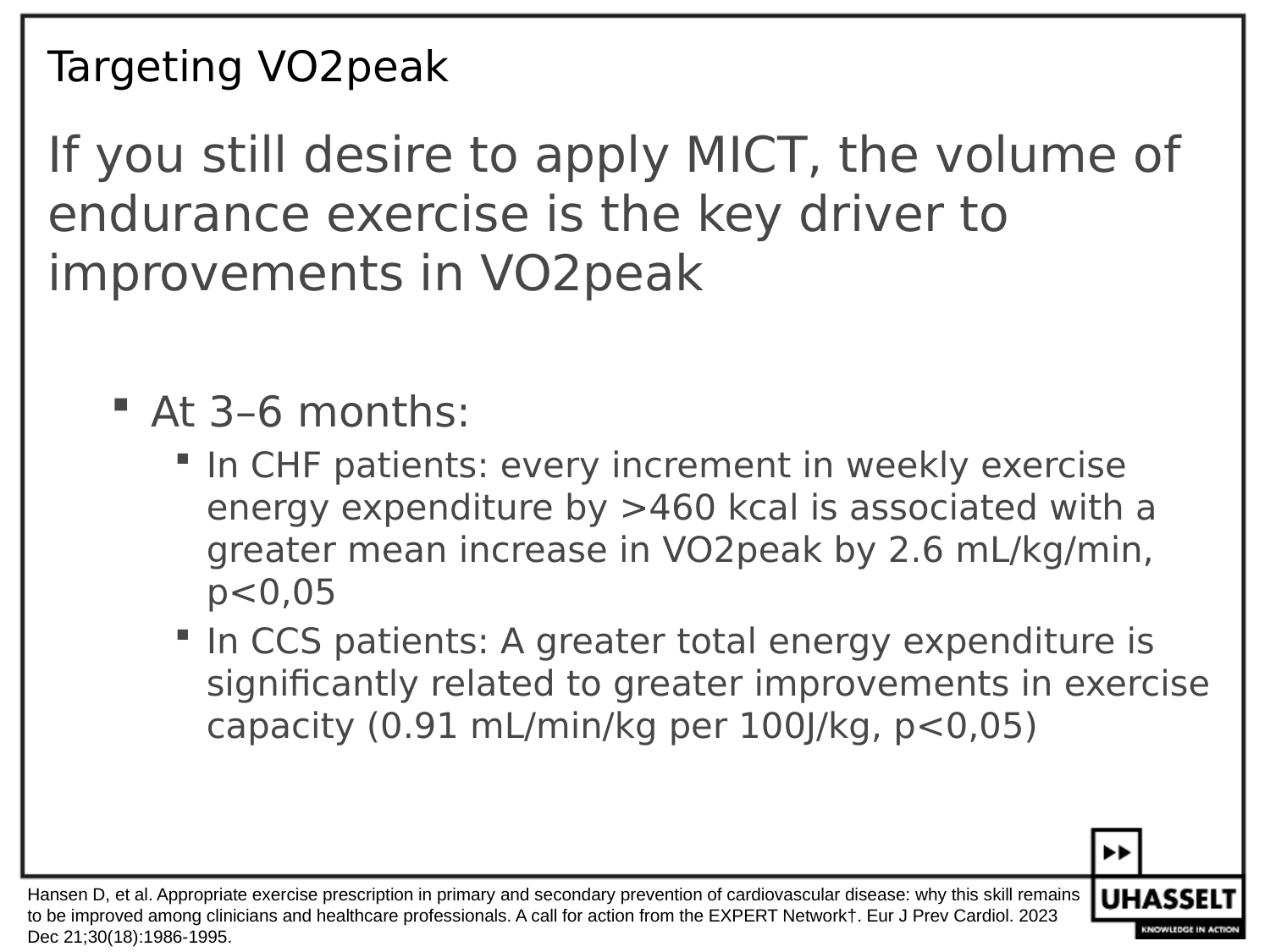

# Targeting VO2peak
If you still desire to apply MICT, the volume of endurance exercise is the key driver to improvements in VO2peak

At 3–6 months:
In CHF patients: every increment in weekly exercise energy expenditure by >460 kcal is associated with a greater mean increase in VO2peak by 2.6 mL/kg/min, p<0,05
In CCS patients: A greater total energy expenditure is significantly related to greater improvements in exercise capacity (0.91 mL/min/kg per 100J/kg, p<0,05)

Hansen D, et al. Appropriate exercise prescription in primary and secondary prevention of cardiovascular disease: why this skill remains to be improved among clinicians and healthcare professionals. A call for action from the EXPERT Network†. Eur J Prev Cardiol. 2023 Dec 21;30(18):1986-1995.